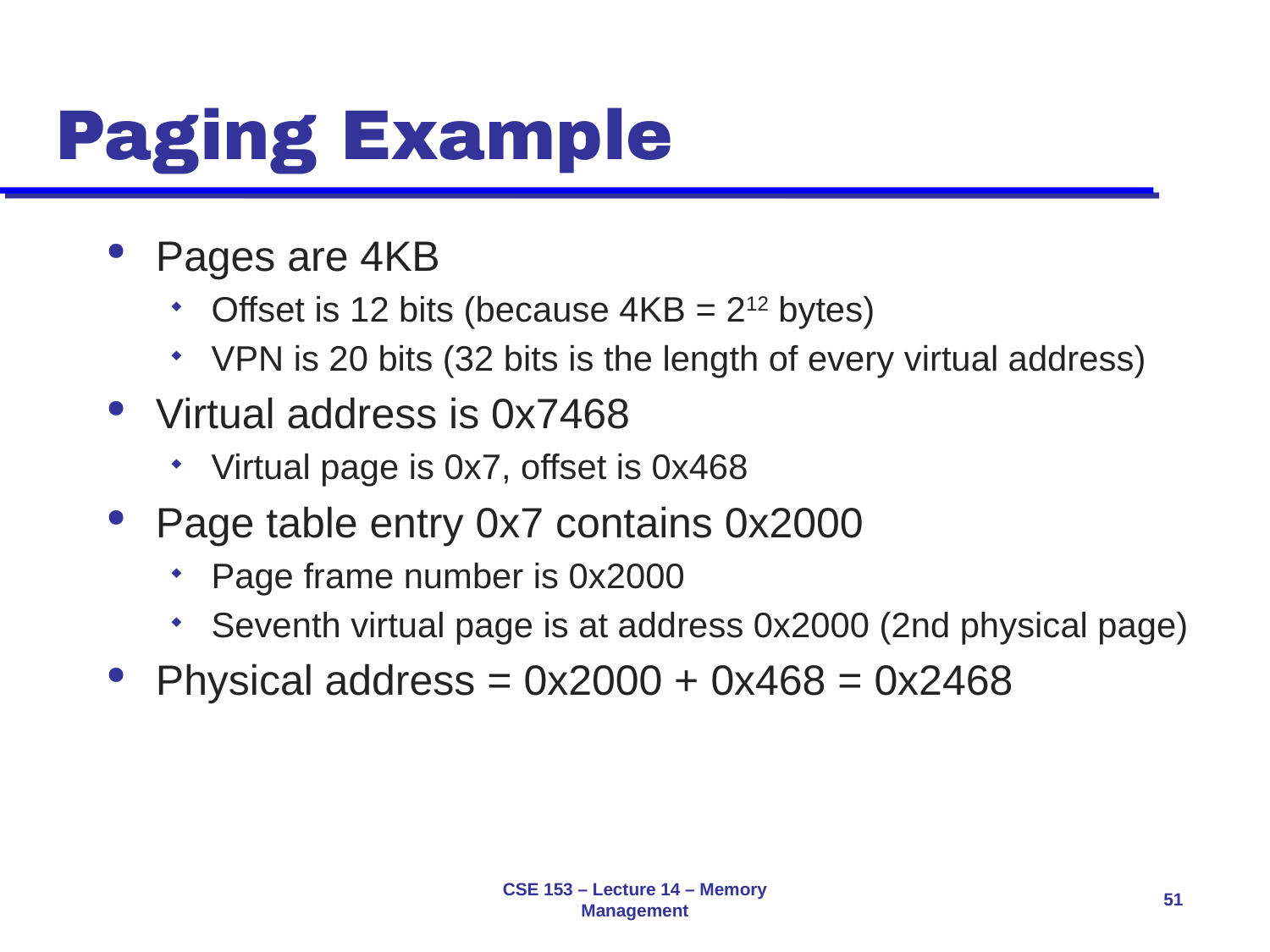

# Paging Example
Pages are 4KB
Offset is 12 bits (because 4KB = 212 bytes)
VPN is 20 bits (32 bits is the length of every virtual address)
Virtual address is 0x7468
Virtual page is 0x7, offset is 0x468
Page table entry 0x7 contains 0x2000
Page frame number is 0x2000
Seventh virtual page is at address 0x2000 (2nd physical page)
Physical address = 0x2000 + 0x468 = 0x2468

CSE 153 – Lecture 14 – Memory Management
51